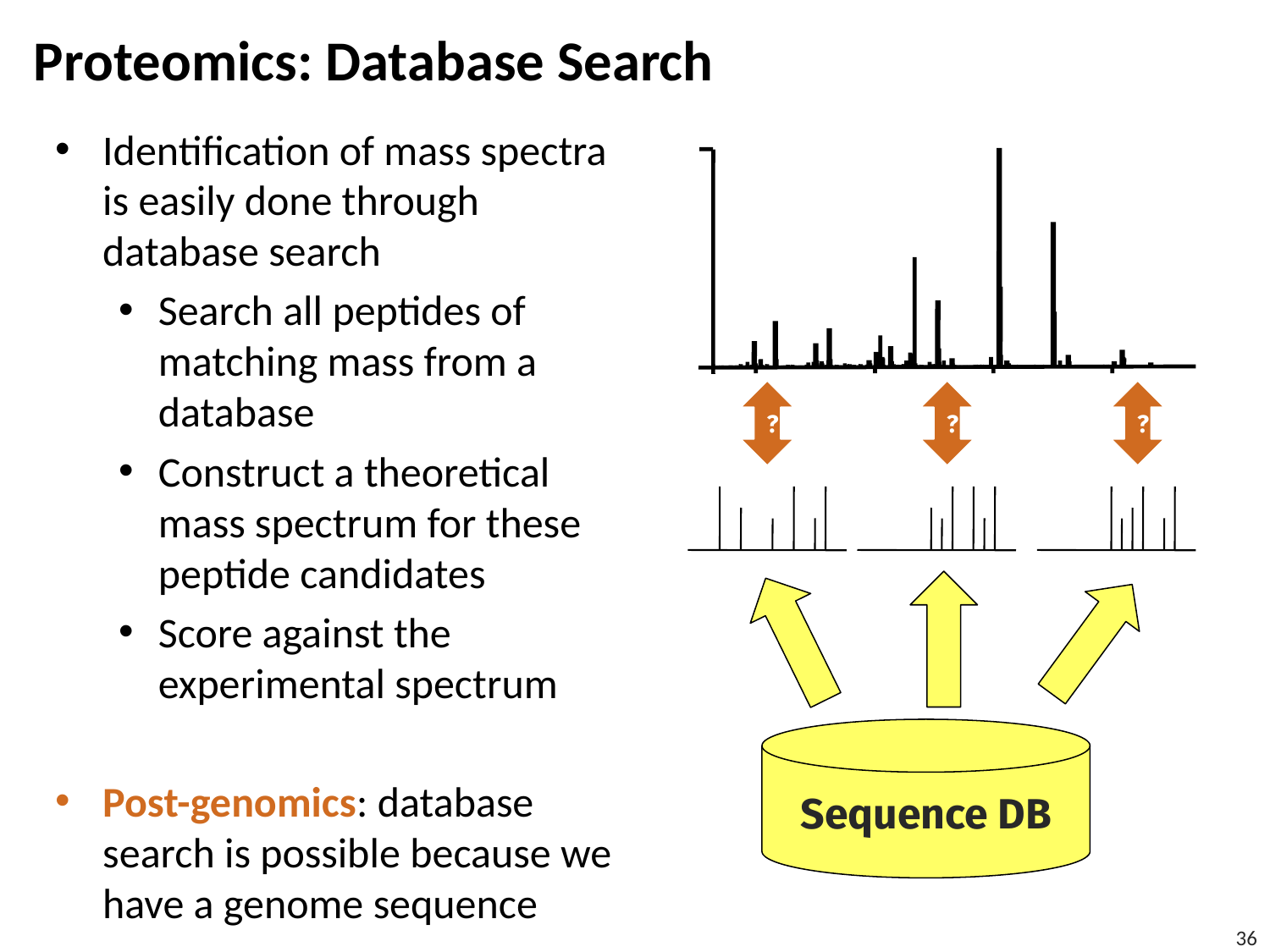

# Proteomics: Database Search
Identification of mass spectra is easily done through database search
Search all peptides of matching mass from a database
Construct a theoretical mass spectrum for these peptide candidates
Score against the experimental spectrum

Post-genomics: database search is possible because we have a genome sequence

?
?
?

Sequence DB
36